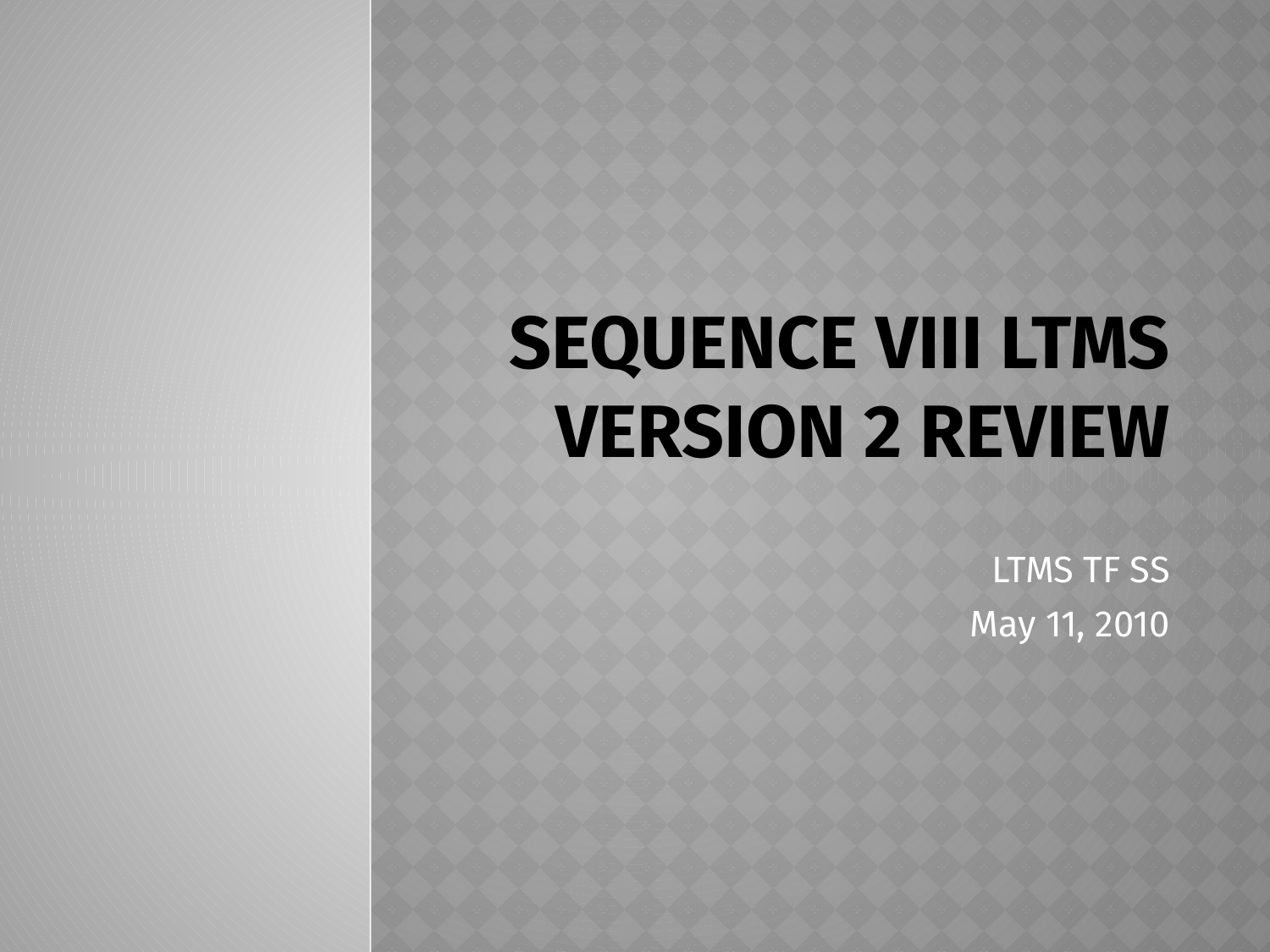

# Sequence VIII LTMS Version 2 review

LTMS TF SS
May 11, 2010